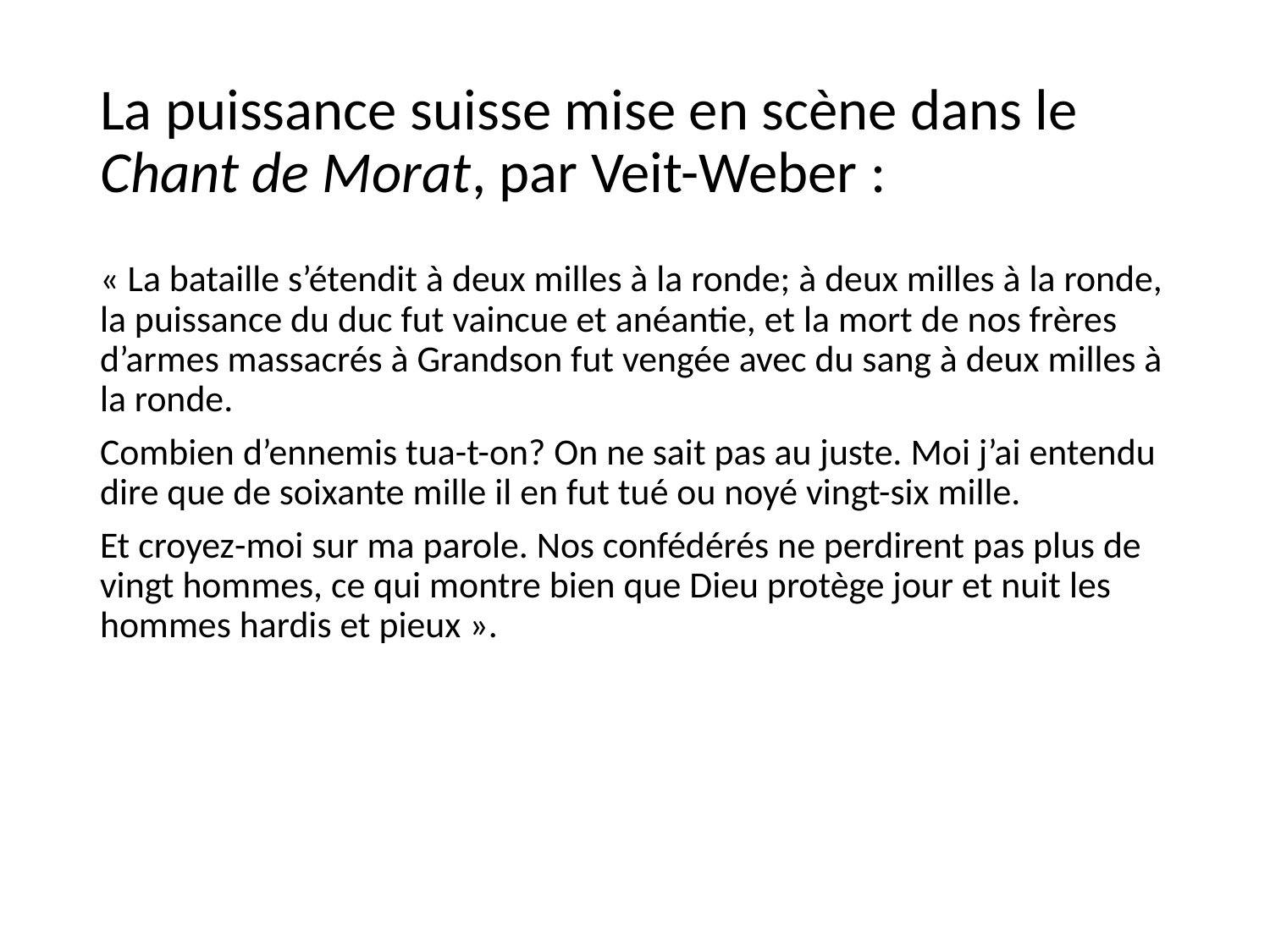

# La puissance suisse mise en scène dans le Chant de Morat, par Veit-Weber :
« La bataille s’étendit à deux milles à la ronde; à deux milles à la ronde, la puissance du duc fut vaincue et anéantie, et la mort de nos frères d’armes massacrés à Grandson fut vengée avec du sang à deux milles à la ronde.
Combien d’ennemis tua-t-on? On ne sait pas au juste. Moi j’ai entendu dire que de soixante mille il en fut tué ou noyé vingt-six mille.
Et croyez-moi sur ma parole. Nos confédérés ne perdirent pas plus de vingt hommes, ce qui montre bien que Dieu protège jour et nuit les hommes hardis et pieux ».